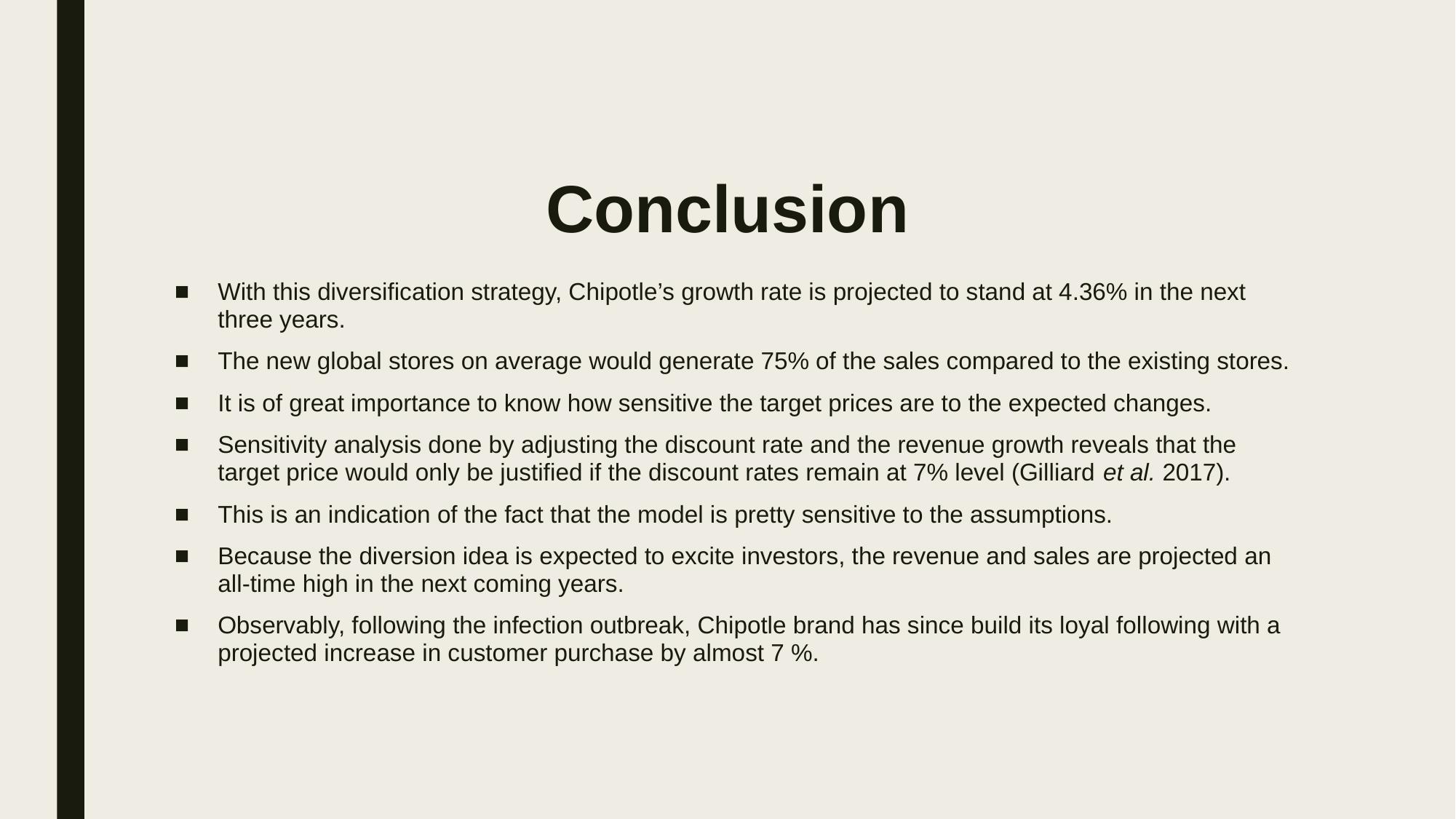

# Conclusion
With this diversification strategy, Chipotle’s growth rate is projected to stand at 4.36% in the next three years.
The new global stores on average would generate 75% of the sales compared to the existing stores.
It is of great importance to know how sensitive the target prices are to the expected changes.
Sensitivity analysis done by adjusting the discount rate and the revenue growth reveals that the target price would only be justified if the discount rates remain at 7% level (Gilliard et al. 2017).
This is an indication of the fact that the model is pretty sensitive to the assumptions.
Because the diversion idea is expected to excite investors, the revenue and sales are projected an all-time high in the next coming years.
Observably, following the infection outbreak, Chipotle brand has since build its loyal following with a projected increase in customer purchase by almost 7 %.